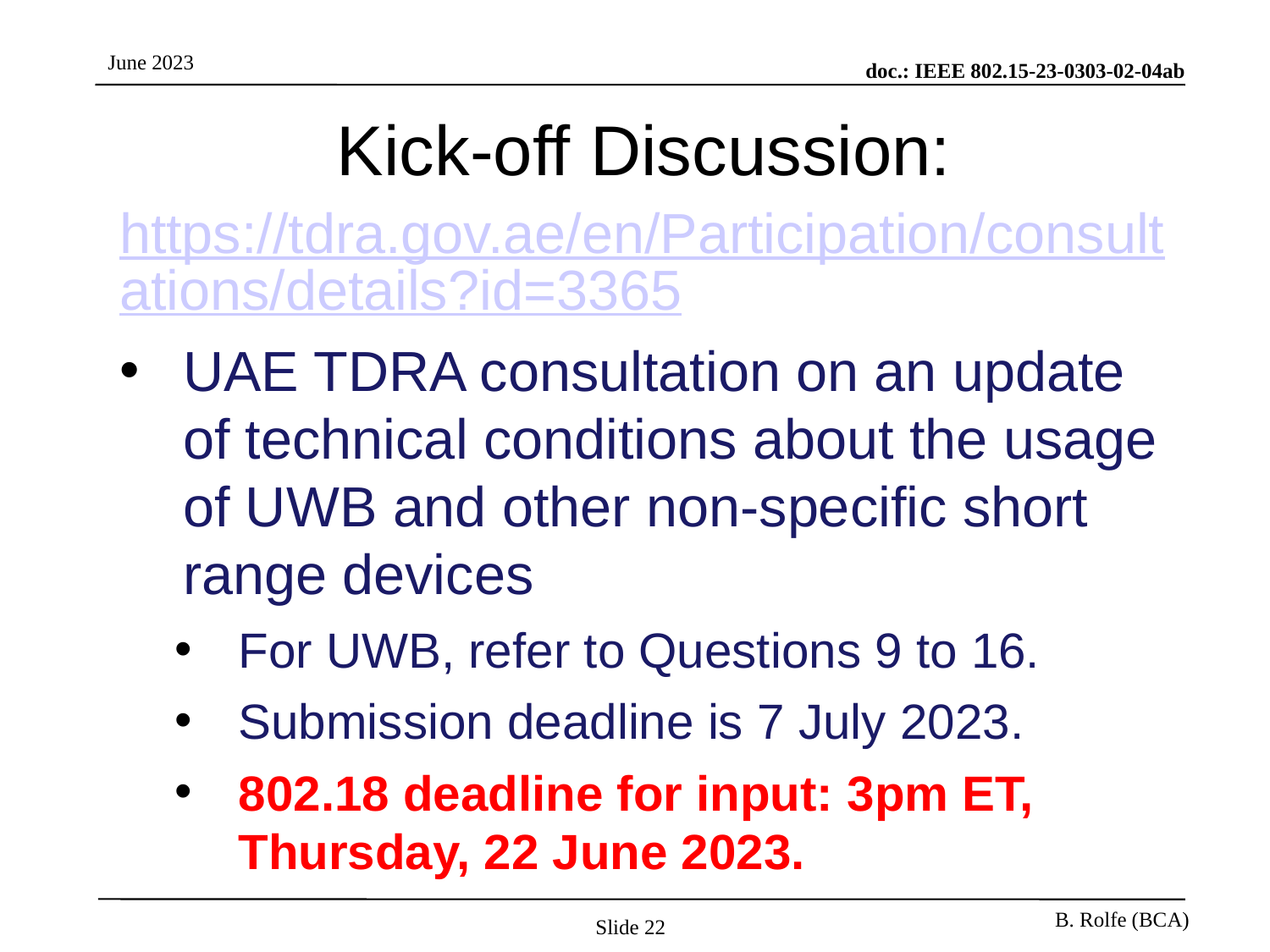

# Kick-off Discussion:
https://tdra.gov.ae/en/Participation/consultations/details?id=3365
UAE TDRA consultation on an update of technical conditions about the usage of UWB and other non-specific short range devices
For UWB, refer to Questions 9 to 16.
Submission deadline is 7 July 2023.
802.18 deadline for input: 3pm ET, Thursday, 22 June 2023.
Slide 22